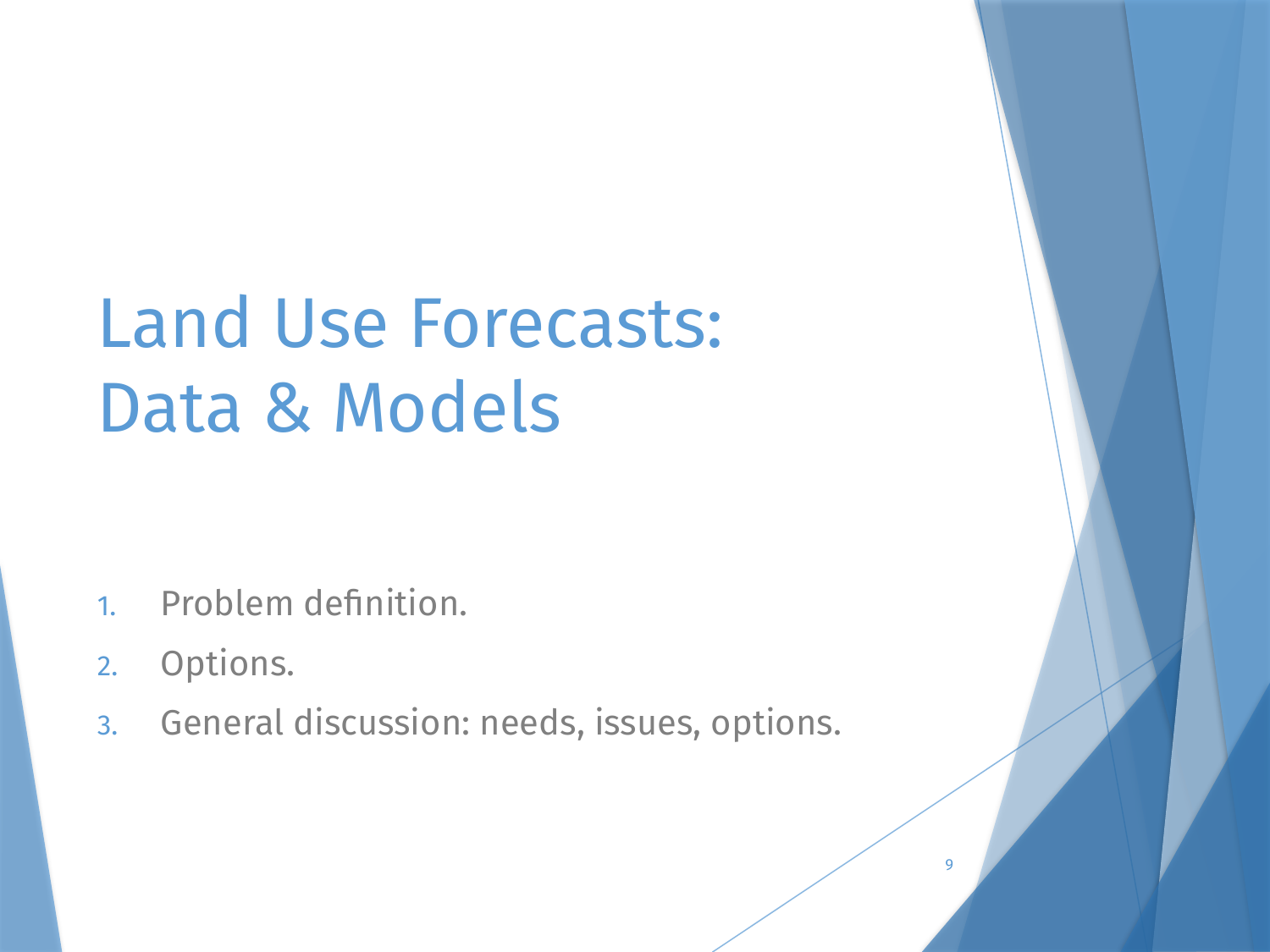

# Land Use Forecasts: Data & Models
Problem definition.
Options.
General discussion: needs, issues, options.
9